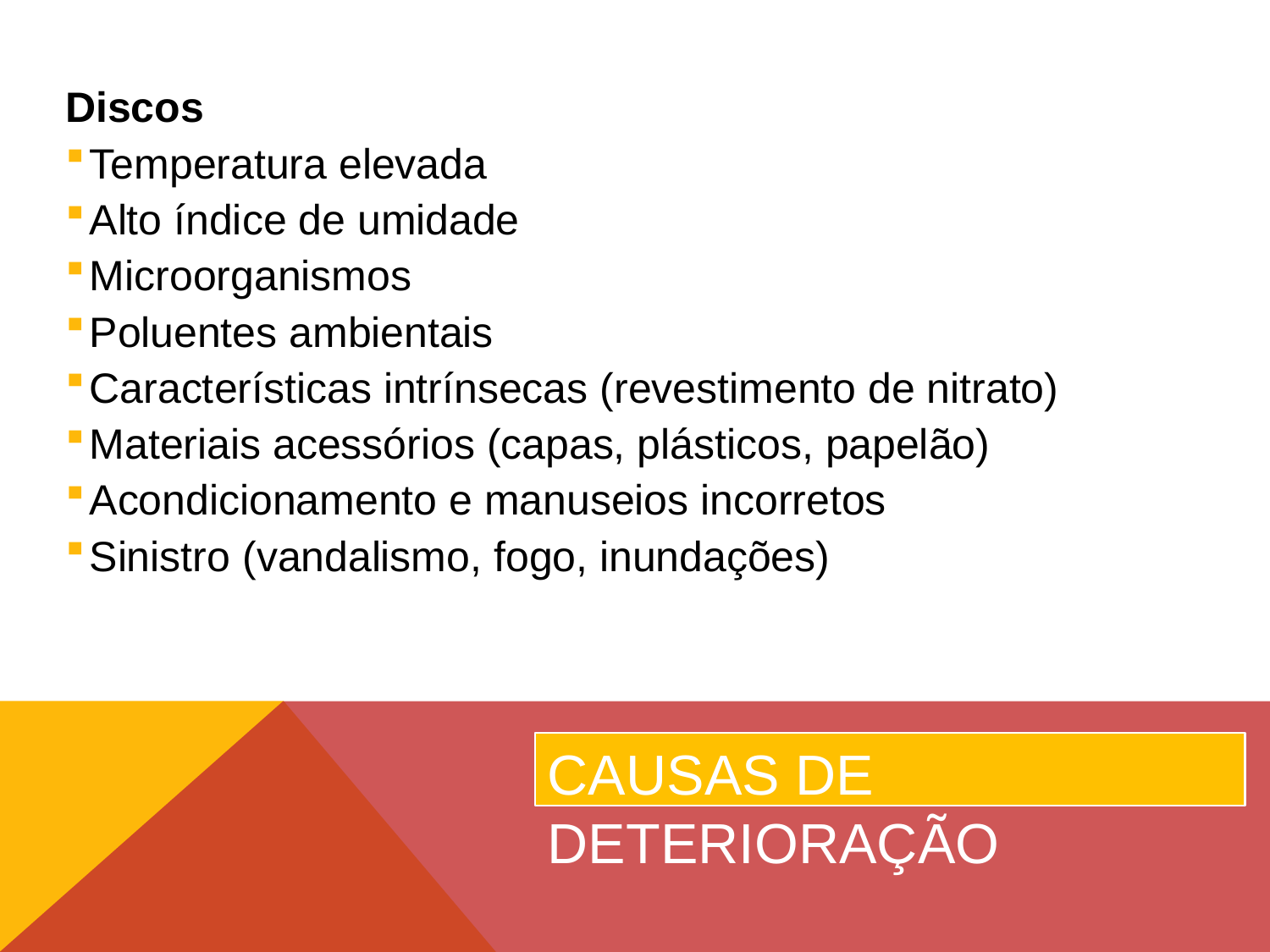

Discos
Temperatura elevada
Alto índice de umidade
Microorganismos
Poluentes ambientais
Características intrínsecas (revestimento de nitrato)
Materiais acessórios (capas, plásticos, papelão)
Acondicionamento e manuseios incorretos
Sinistro (vandalismo, fogo, inundações)

Causas de deterioração